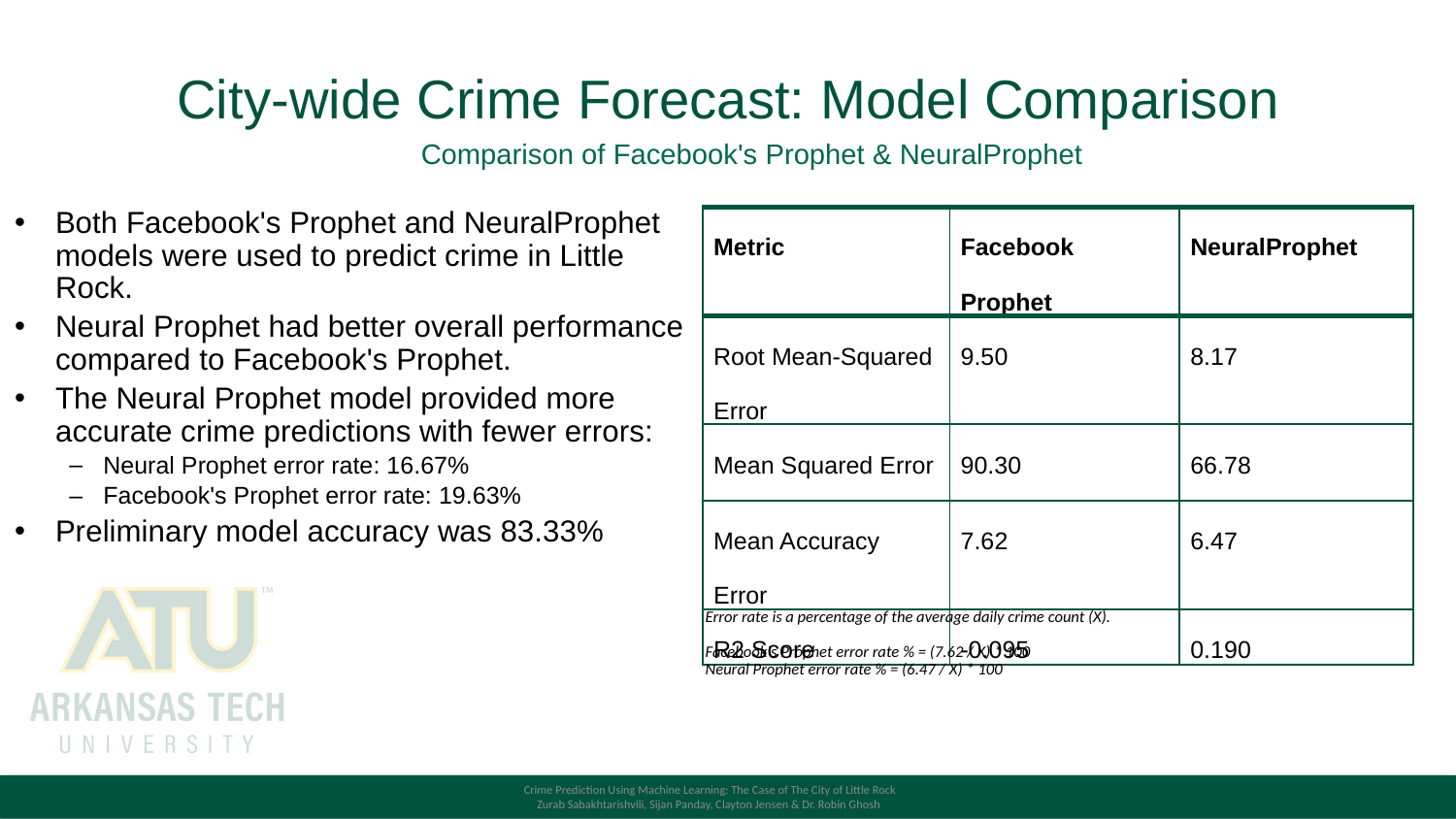

# City-wide Crime Forecast: Model Comparison
Comparison of Facebook's Prophet & NeuralProphet
Both Facebook's Prophet and NeuralProphet models were used to predict crime in Little Rock.
Neural Prophet had better overall performance compared to Facebook's Prophet.
The Neural Prophet model provided more accurate crime predictions with fewer errors:
Neural Prophet error rate: 16.67%
Facebook's Prophet error rate: 19.63%
Preliminary model accuracy was 83.33%

| Metric | Facebook Prophet | NeuralProphet |
| --- | --- | --- |
| Root Mean-Squared Error | 9.50 | 8.17 |
| Mean Squared Error | 90.30 | 66.78 |
| Mean Accuracy Error | 7.62 | 6.47 |
| R2 Score | -0.095 | 0.190 |
Error rate is a percentage of the average daily crime count (X).

Facebook's Prophet error rate % = (7.62 / X) * 100
Neural Prophet error rate % = (6.47 / X) * 100

Crime Prediction Using Machine Learning: The Case of The City of Little Rock
Zurab Sabakhtarishvili, Sijan Panday, Clayton Jensen & Dr. Robin Ghosh